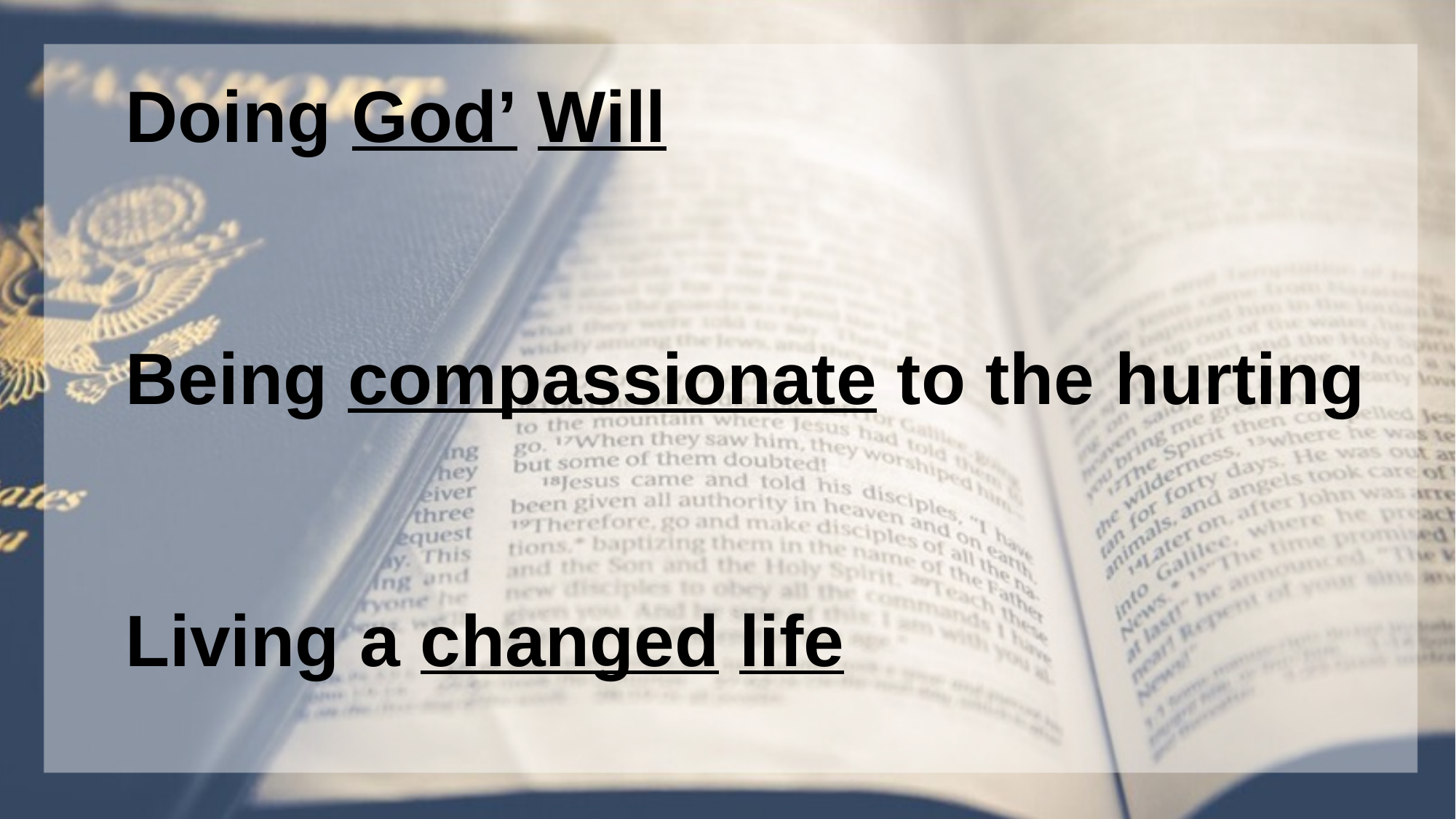

Doing God’ Will

Being compassionate to the hurting

Living a changed life